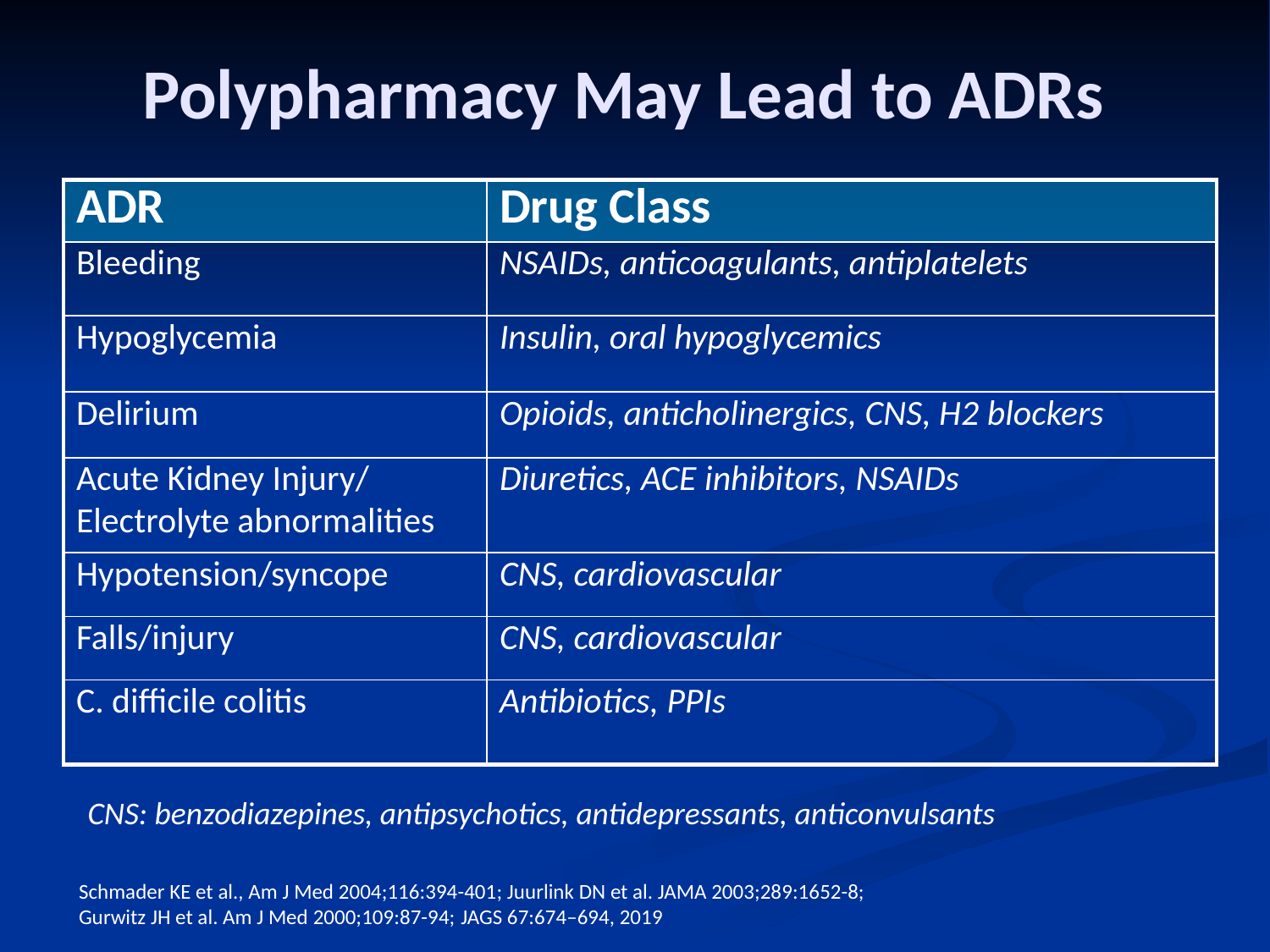

Polypharmacy May Lead to ADRs
| ADR | Drug Class |
| --- | --- |
| Bleeding | NSAIDs, anticoagulants, antiplatelets |
| Hypoglycemia | Insulin, oral hypoglycemics |
| Delirium | Opioids, anticholinergics, CNS, H2 blockers |
| Acute Kidney Injury/ Electrolyte abnormalities | Diuretics, ACE inhibitors, NSAIDs |
| Hypotension/syncope | CNS, cardiovascular |
| Falls/injury | CNS, cardiovascular |
| C. difficile colitis | Antibiotics, PPIs |

CNS: benzodiazepines, antipsychotics, antidepressants, anticonvulsants
Schmader KE et al., Am J Med 2004;116:394-401; Juurlink DN et al. JAMA 2003;289:1652-8;
Gurwitz JH et al. Am J Med 2000;109:87-94; JAGS 67:674–694, 2019